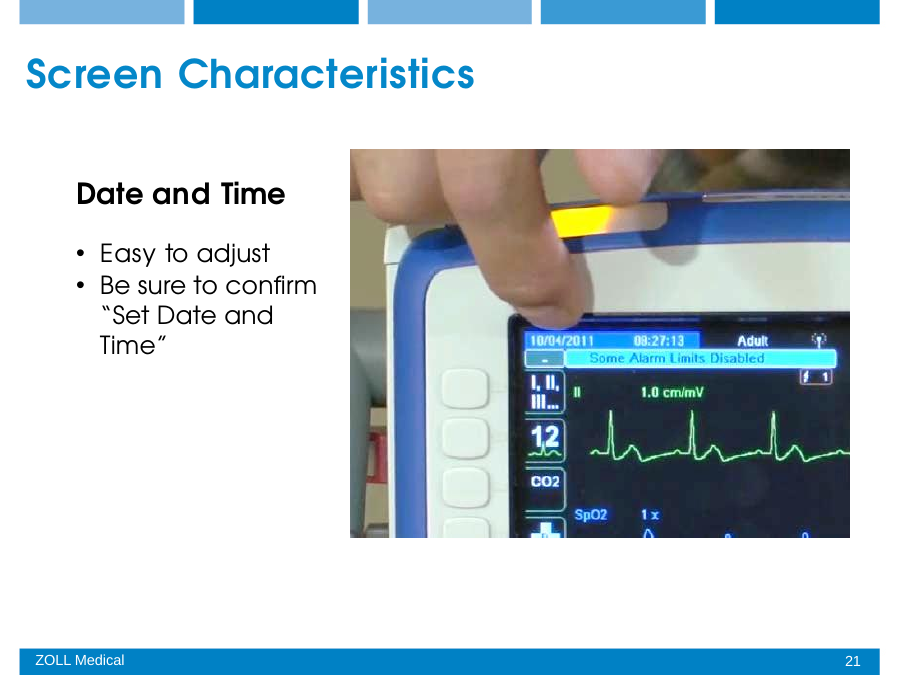

# Screen Characteristics

Date and Time

Easy to adjust
Be sure to confirm “Set Date and Time”